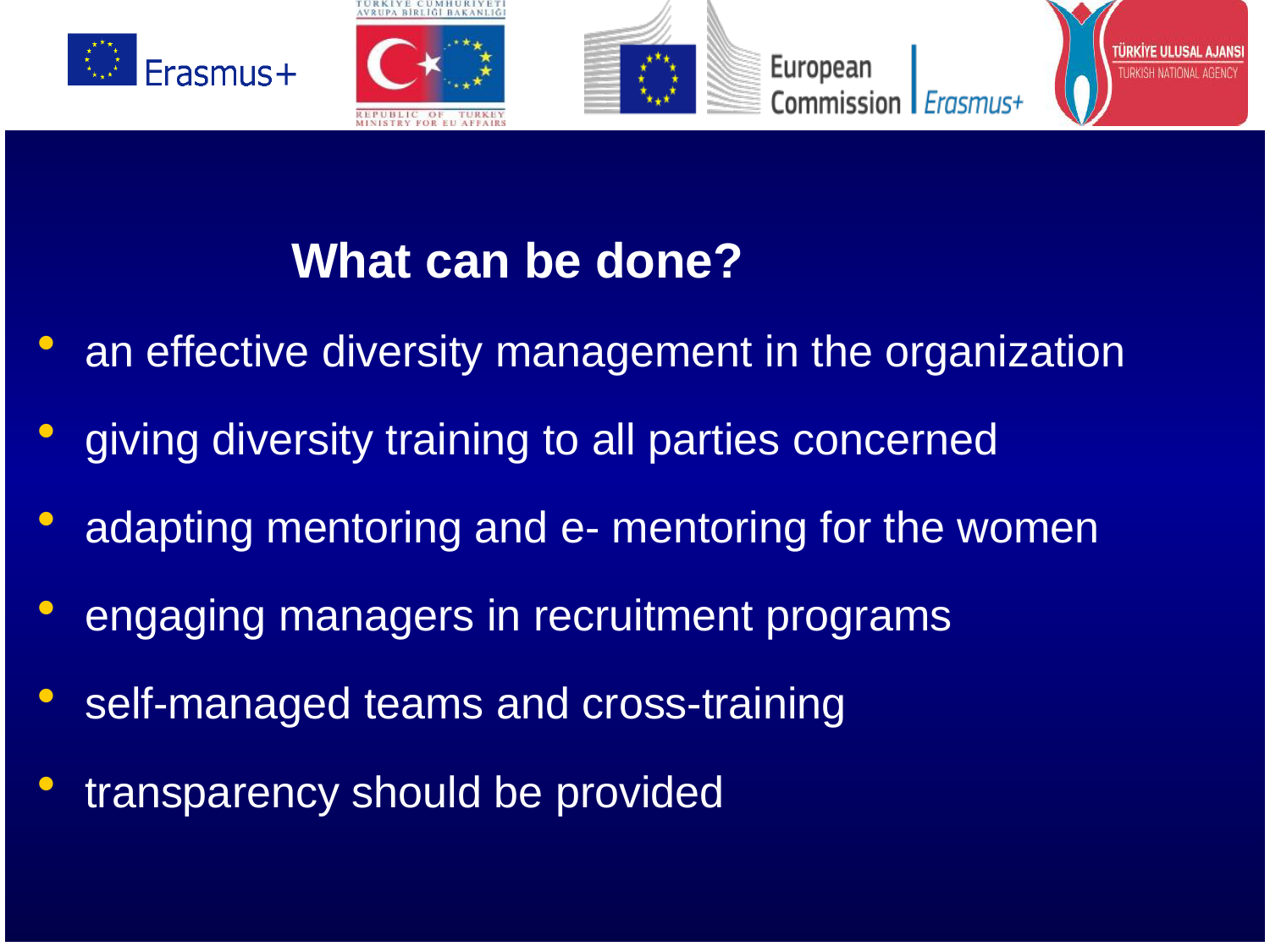

What can be done?
an effective diversity management in the organization
giving diversity training to all parties concerned
adapting mentoring and e- mentoring for the women
engaging managers in recruitment programs
self-managed teams and cross-training
transparency should be provided